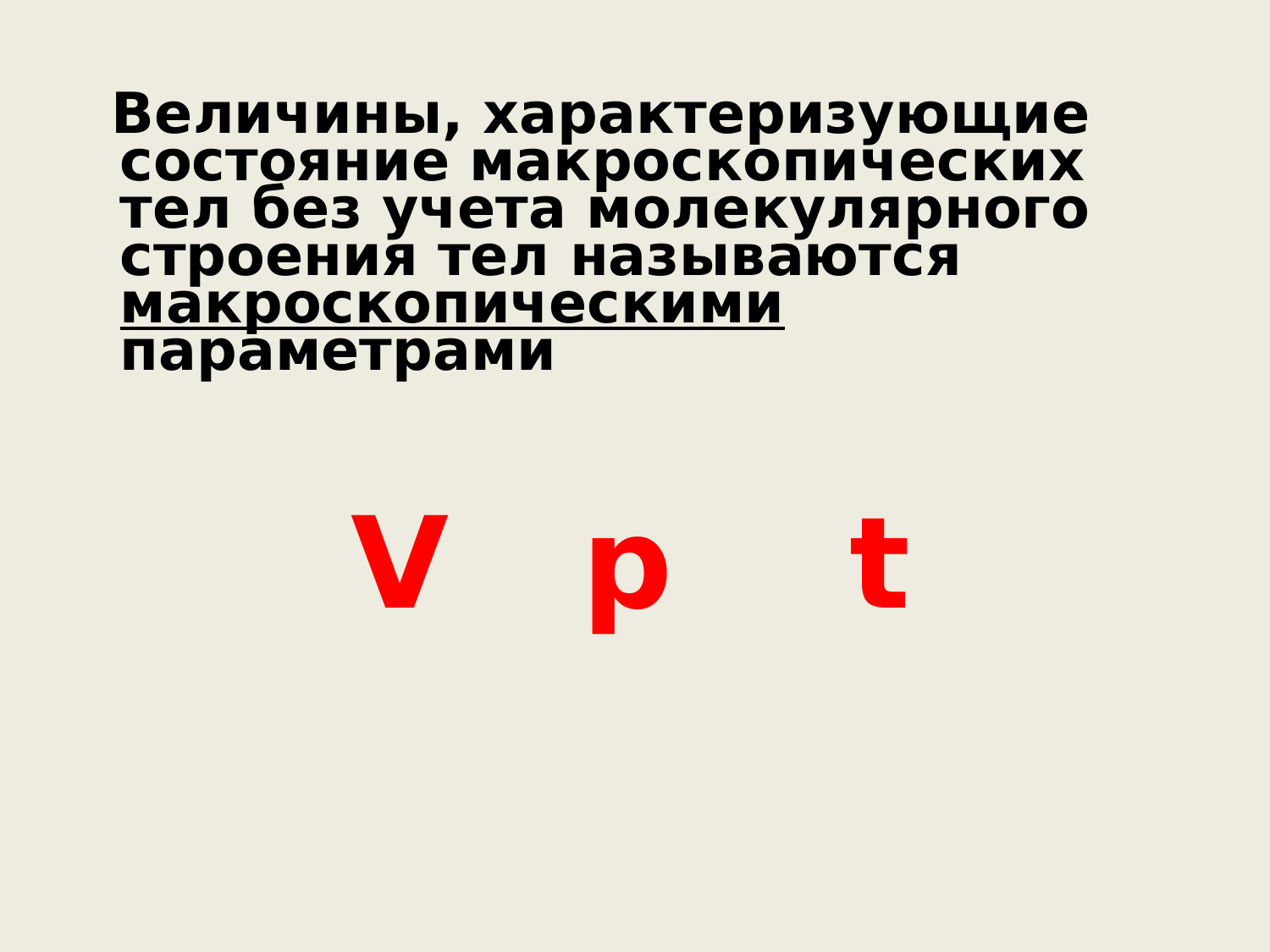

#
  Величины, характеризующие состояние макроскопических тел без учета молекулярного строения тел называются макроскопическими параметрами

V   p    t